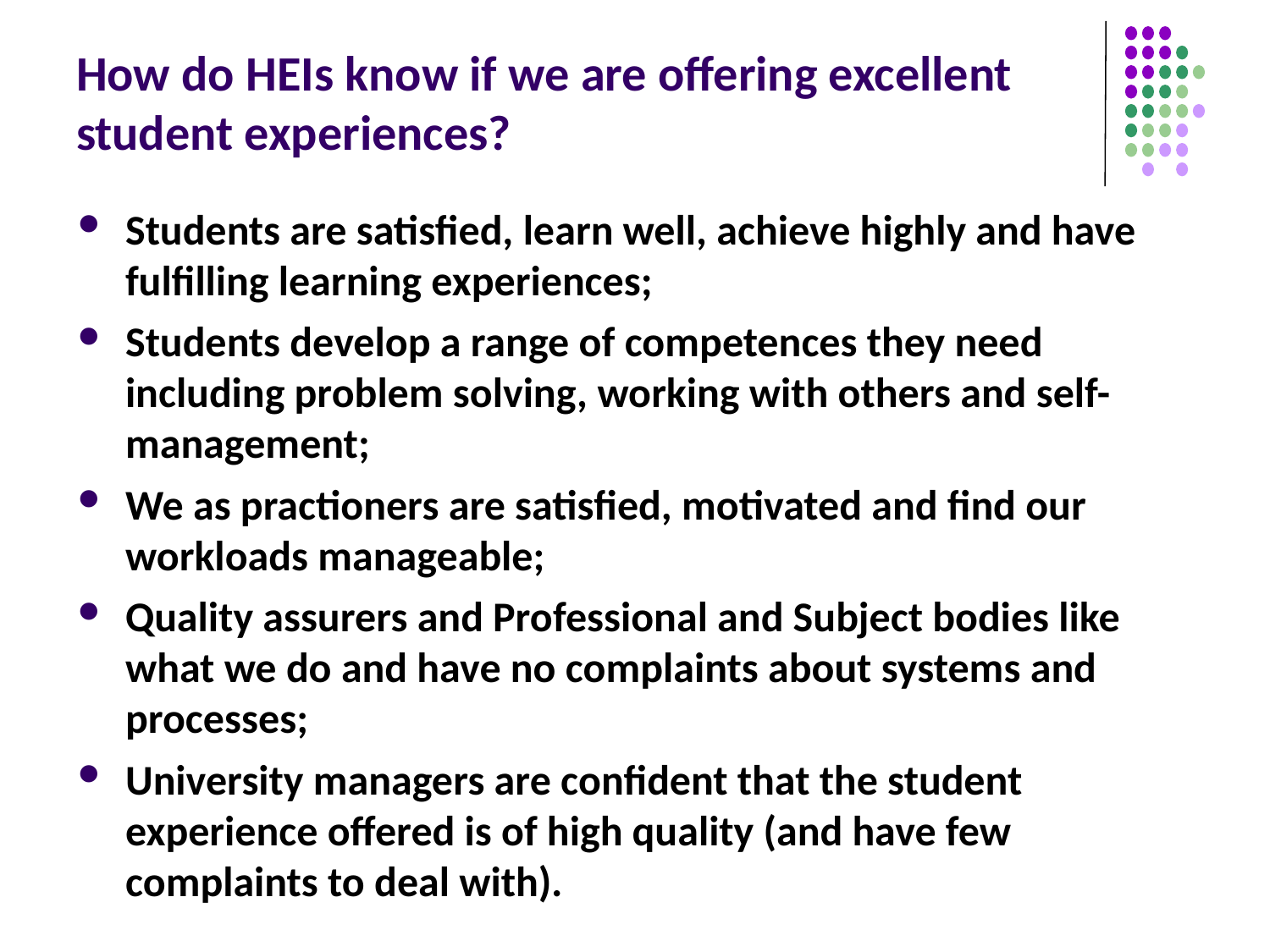

# How do HEIs know if we are offering excellent student experiences?
Students are satisfied, learn well, achieve highly and have fulfilling learning experiences;
Students develop a range of competences they need including problem solving, working with others and self-management;
We as practioners are satisfied, motivated and find our workloads manageable;
Quality assurers and Professional and Subject bodies like what we do and have no complaints about systems and processes;
University managers are confident that the student experience offered is of high quality (and have few complaints to deal with).